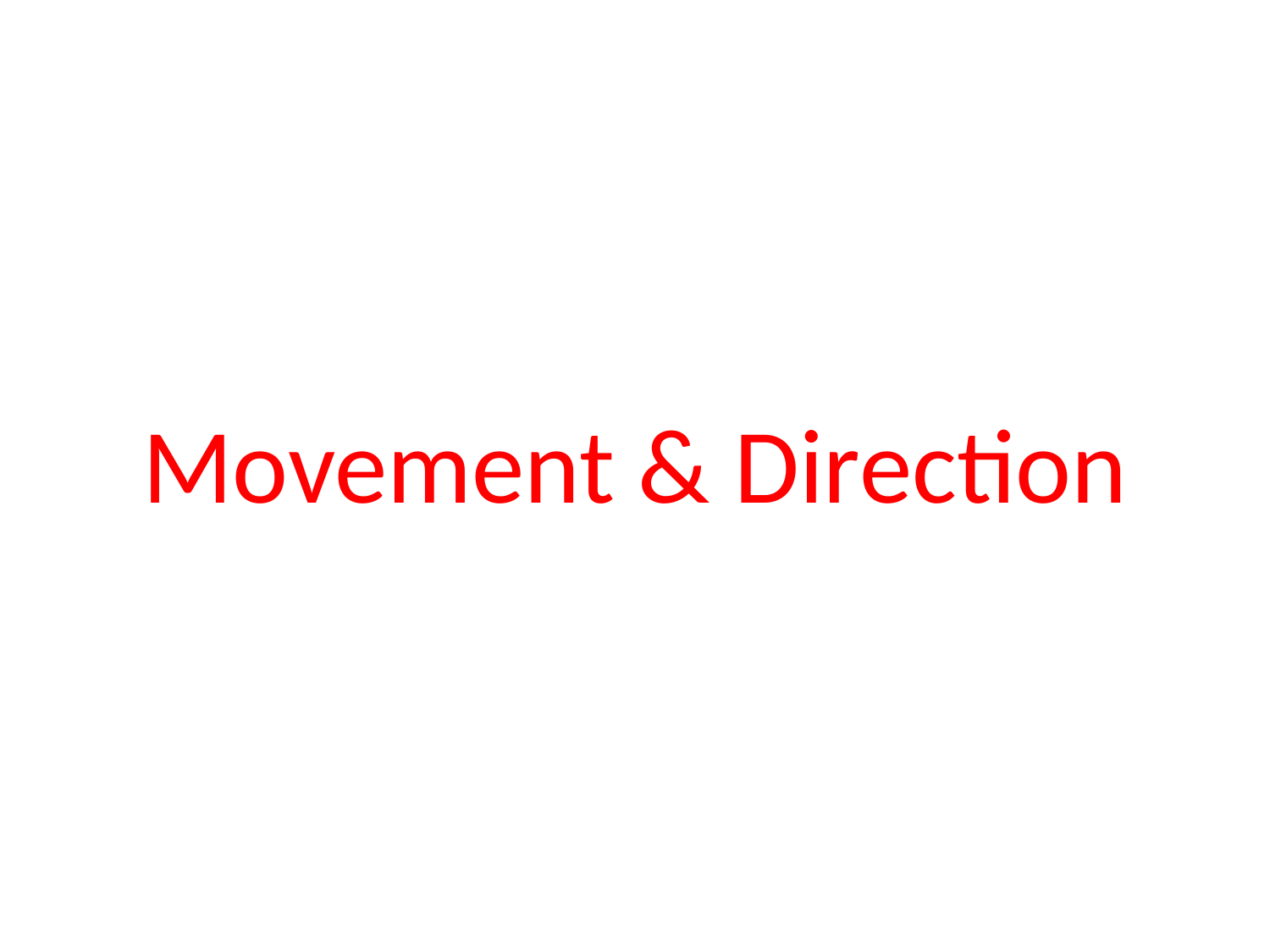

# Principles of Design Movement & Direction